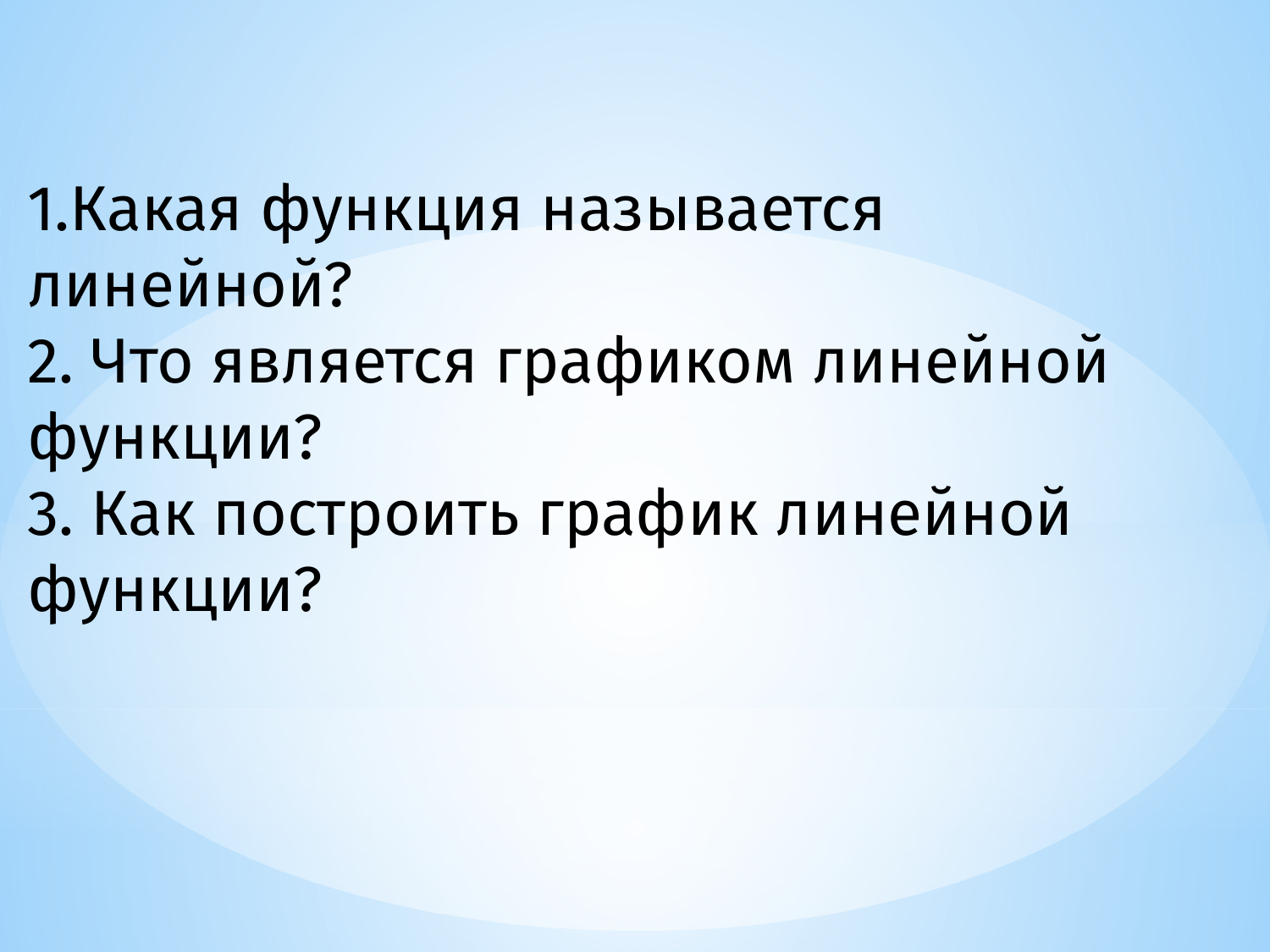

1.Какая функция называется линейной?
2. Что является графиком линейной функции?
3. Как построить график линейной функции?